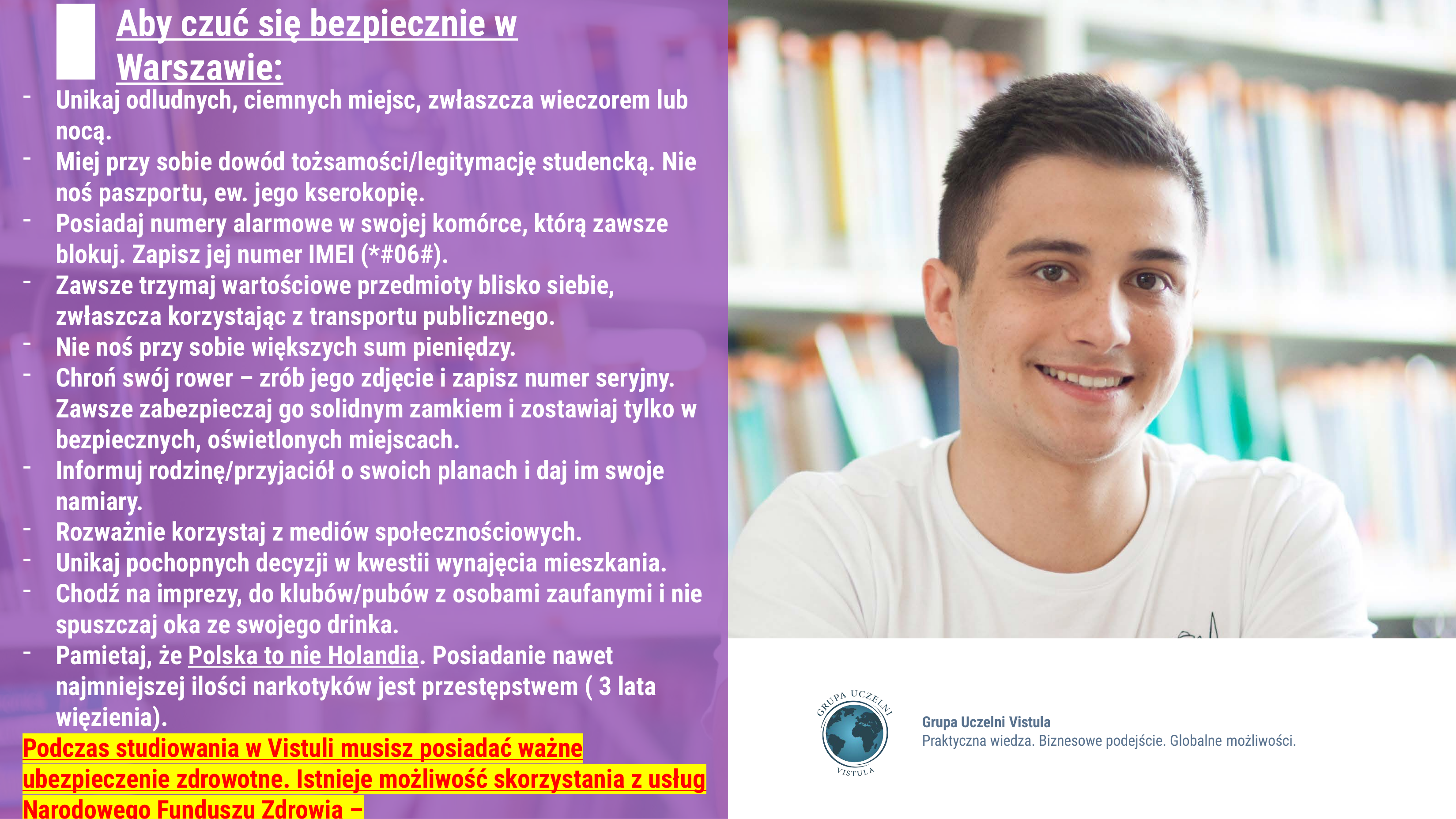

Aby czuć się bezpiecznie w Warszawie:

Unikaj odludnych, ciemnych miejsc, zwłaszcza wieczorem lub nocą.
Miej przy sobie dowód tożsamości/legitymację studencką. Nie noś paszportu, ew. jego kserokopię.
Posiadaj numery alarmowe w swojej komórce, którą zawsze blokuj. Zapisz jej numer IMEI (*#06#).
Zawsze trzymaj wartościowe przedmioty blisko siebie, zwłaszcza korzystając z transportu publicznego.
Nie noś przy sobie większych sum pieniędzy.
Chroń swój rower – zrób jego zdjęcie i zapisz numer seryjny. Zawsze zabezpieczaj go solidnym zamkiem i zostawiaj tylko w bezpiecznych, oświetlonych miejscach.
Informuj rodzinę/przyjaciół o swoich planach i daj im swoje namiary.
Rozważnie korzystaj z mediów społecznościowych.
Unikaj pochopnych decyzji w kwestii wynajęcia mieszkania.
Chodź na imprezy, do klubów/pubów z osobami zaufanymi i nie spuszczaj oka ze swojego drinka.
Pamietaj, że Polska to nie Holandia. Posiadanie nawet najmniejszej ilości narkotyków jest przestępstwem ( 3 lata więzienia).
Podczas studiowania w Vistuli musisz posiadać ważne ubezpieczenie zdrowotne. Istnieje możliwość skorzystania z usług Narodowego Funduszu Zdrowia –
bezpłatna infolinia  800 190 590 ( także w języku ukraińskim)

Grupa Uczelni Vistula
Praktyczna wiedza. Biznesowe podejście. Globalne możliwości.